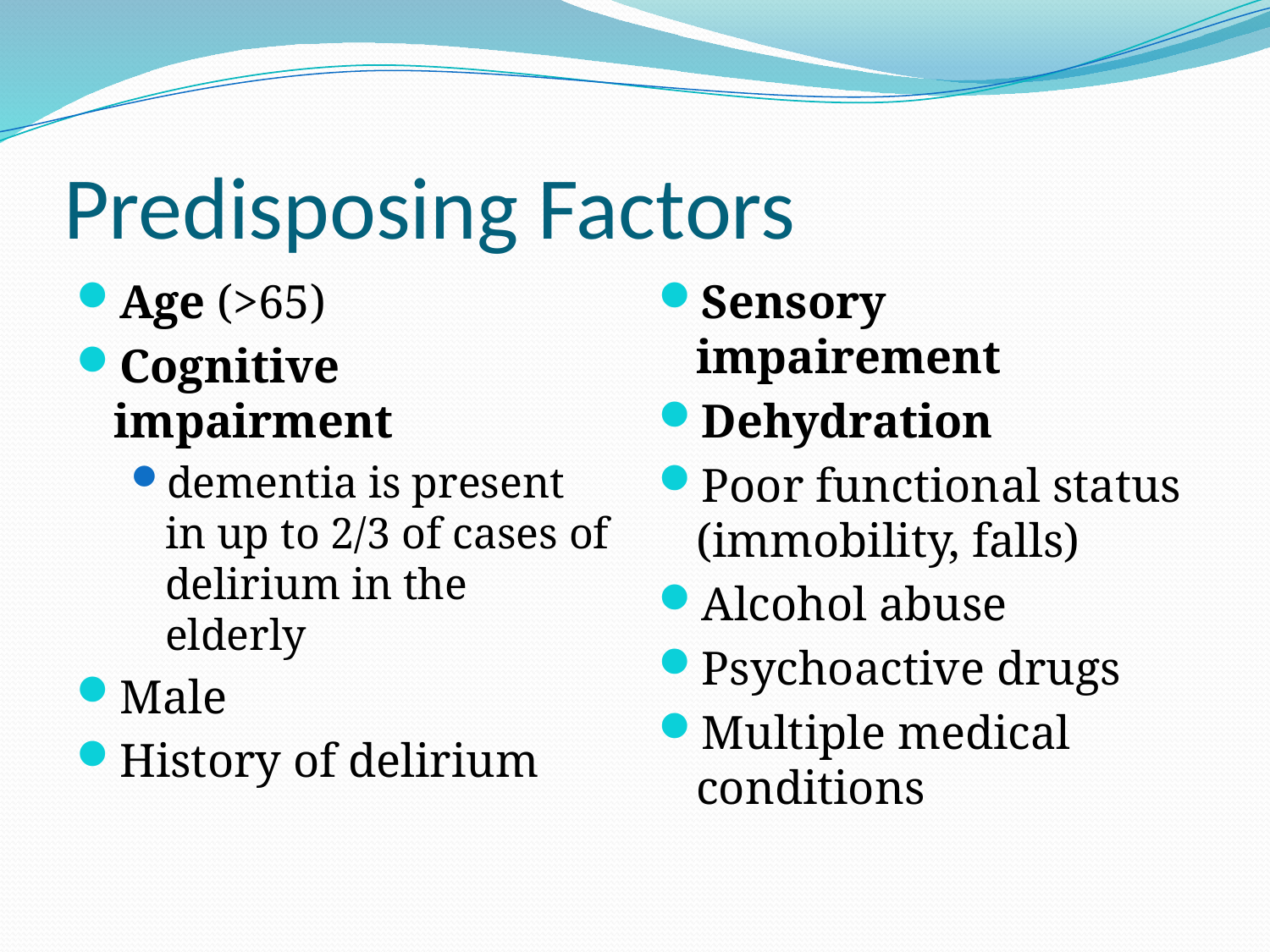

# Predisposing Factors
Age (>65)
Cognitive impairment
dementia is present in up to 2/3 of cases of delirium in the elderly
Male
History of delirium

Sensory impairement
Dehydration
Poor functional status (immobility, falls)
Alcohol abuse
Psychoactive drugs
Multiple medical conditions